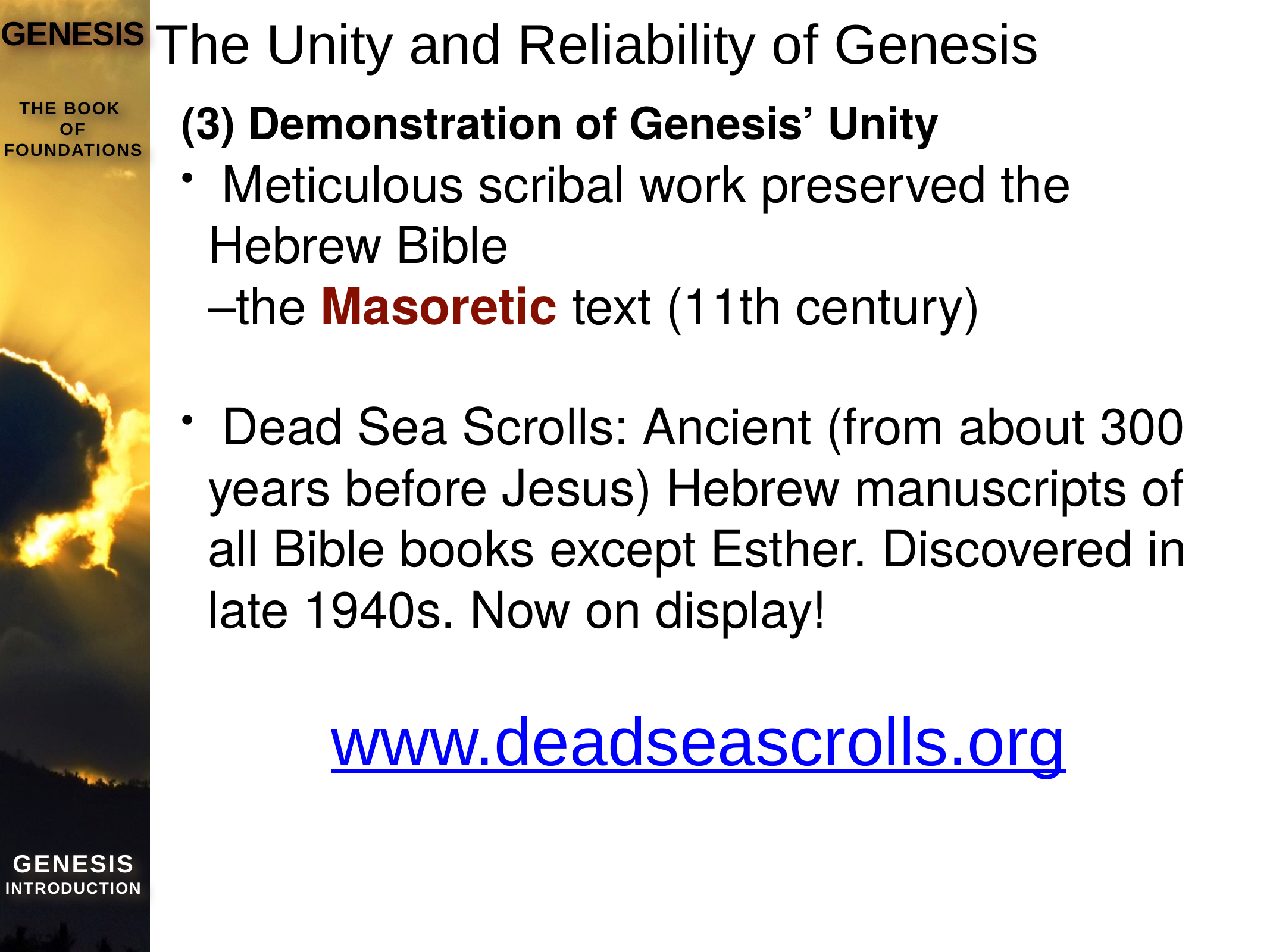

# The Unity and Reliability of Genesis
(3) Demonstration of Genesis’ Unity
 Meticulous scribal work preserved the Hebrew Bible
–the Masoretic text (11th century)
 Dead Sea Scrolls: Ancient (from about 300 years before Jesus) Hebrew manuscripts of all Bible books except Esther. Discovered in late 1940s. Now on display!
www.deadseascrolls.org